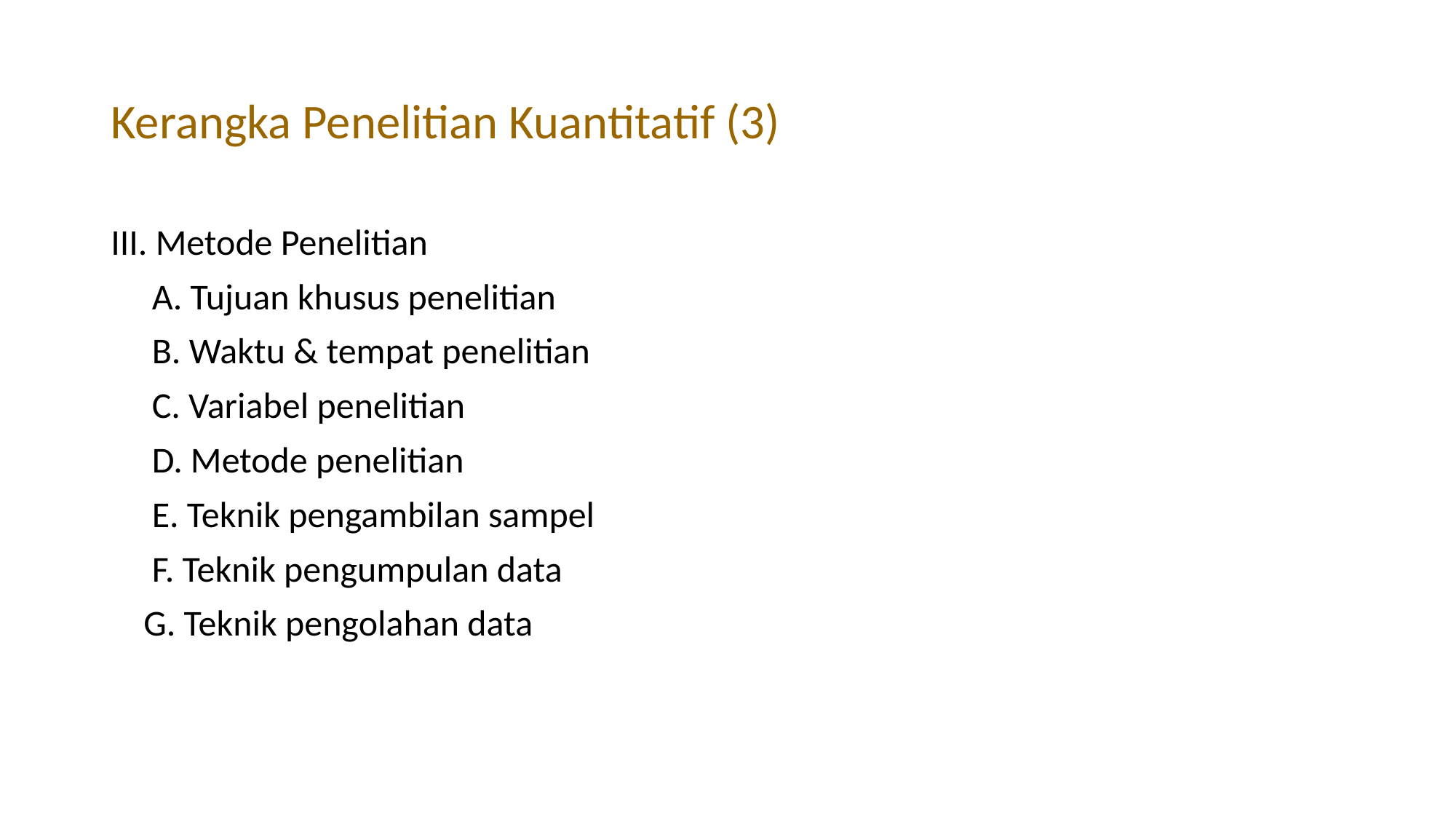

# Kerangka Penelitian Kuantitatif (3)
III. Metode Penelitian
     A. Tujuan khusus penelitian
     B. Waktu & tempat penelitian
     C. Variabel penelitian
     D. Metode penelitian
     E. Teknik pengambilan sampel
     F. Teknik pengumpulan data
    G. Teknik pengolahan data